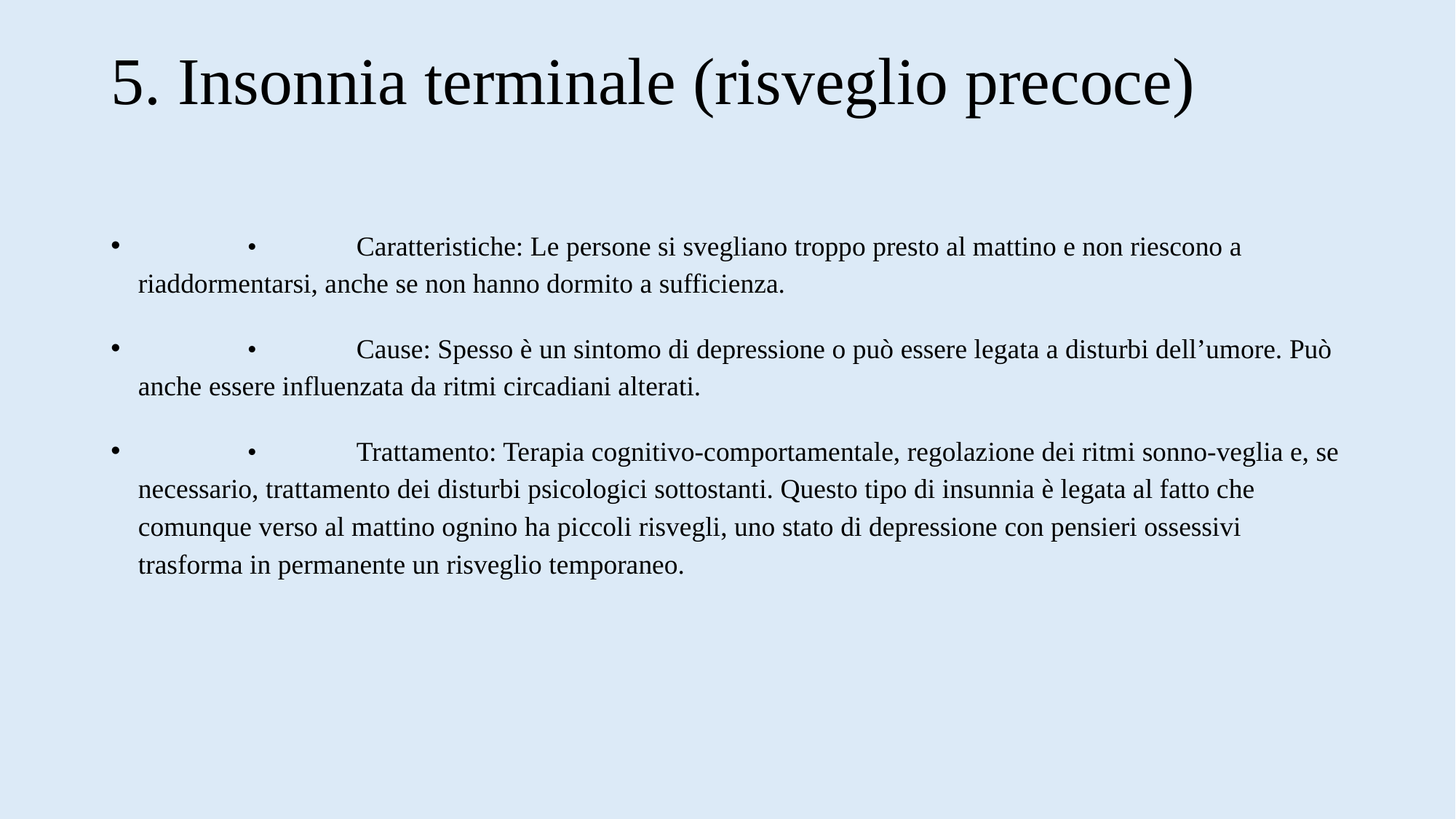

# 5. Insonnia terminale (risveglio precoce)
 	•	Caratteristiche: Le persone si svegliano troppo presto al mattino e non riescono a riaddormentarsi, anche se non hanno dormito a sufficienza.
	•	Cause: Spesso è un sintomo di depressione o può essere legata a disturbi dell’umore. Può anche essere influenzata da ritmi circadiani alterati.
	•	Trattamento: Terapia cognitivo-comportamentale, regolazione dei ritmi sonno-veglia e, se necessario, trattamento dei disturbi psicologici sottostanti. Questo tipo di insunnia è legata al fatto che comunque verso al mattino ognino ha piccoli risvegli, uno stato di depressione con pensieri ossessivi trasforma in permanente un risveglio temporaneo.